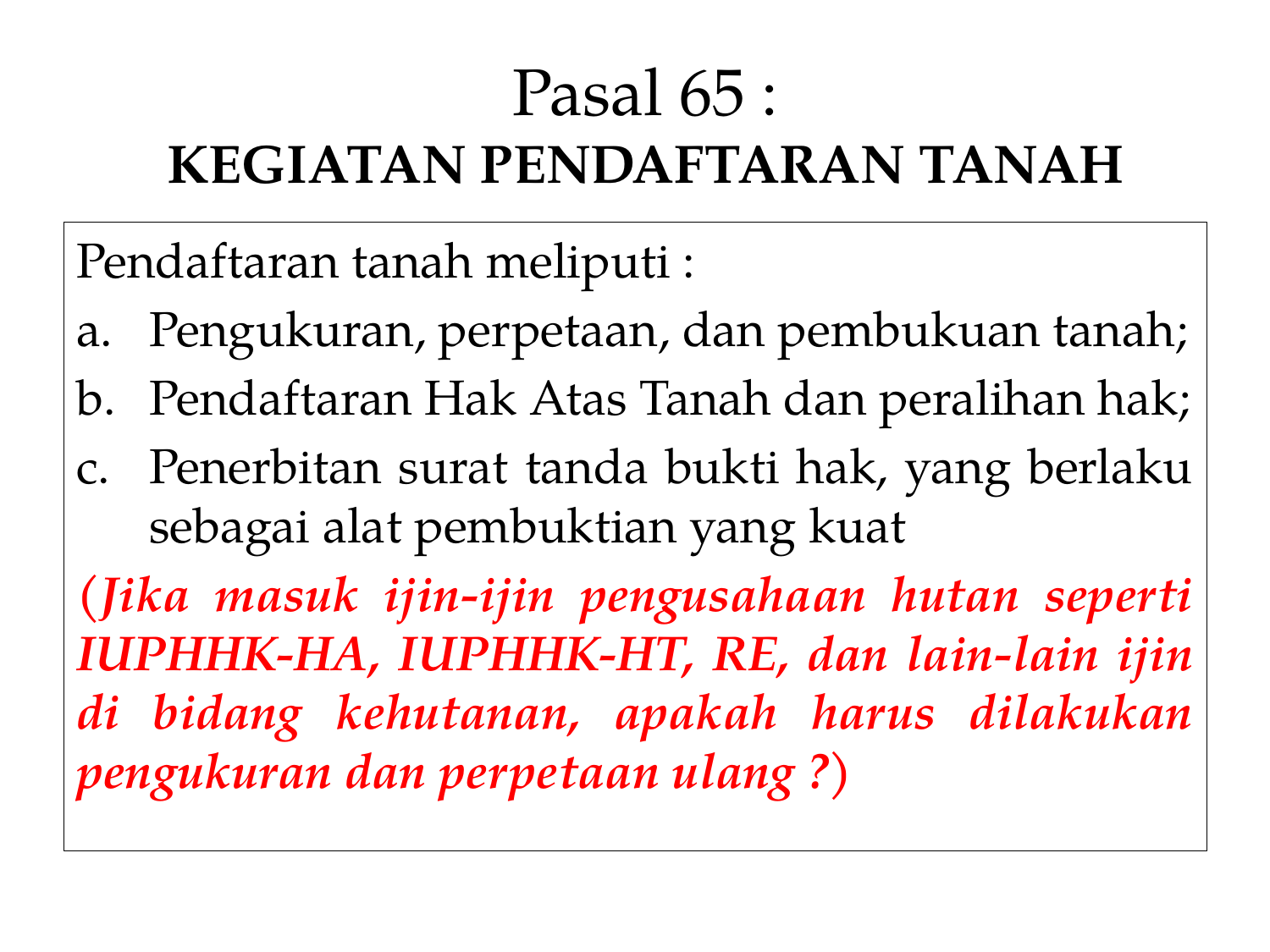

# Pasal 65 : KEGIATAN PENDAFTARAN TANAH
Pendaftaran tanah meliputi :
Pengukuran, perpetaan, dan pembukuan tanah;
Pendaftaran Hak Atas Tanah dan peralihan hak;
Penerbitan surat tanda bukti hak, yang berlaku sebagai alat pembuktian yang kuat
(Jika masuk ijin-ijin pengusahaan hutan seperti IUPHHK-HA, IUPHHK-HT, RE, dan lain-lain ijin di bidang kehutanan, apakah harus dilakukan pengukuran dan perpetaan ulang ?)